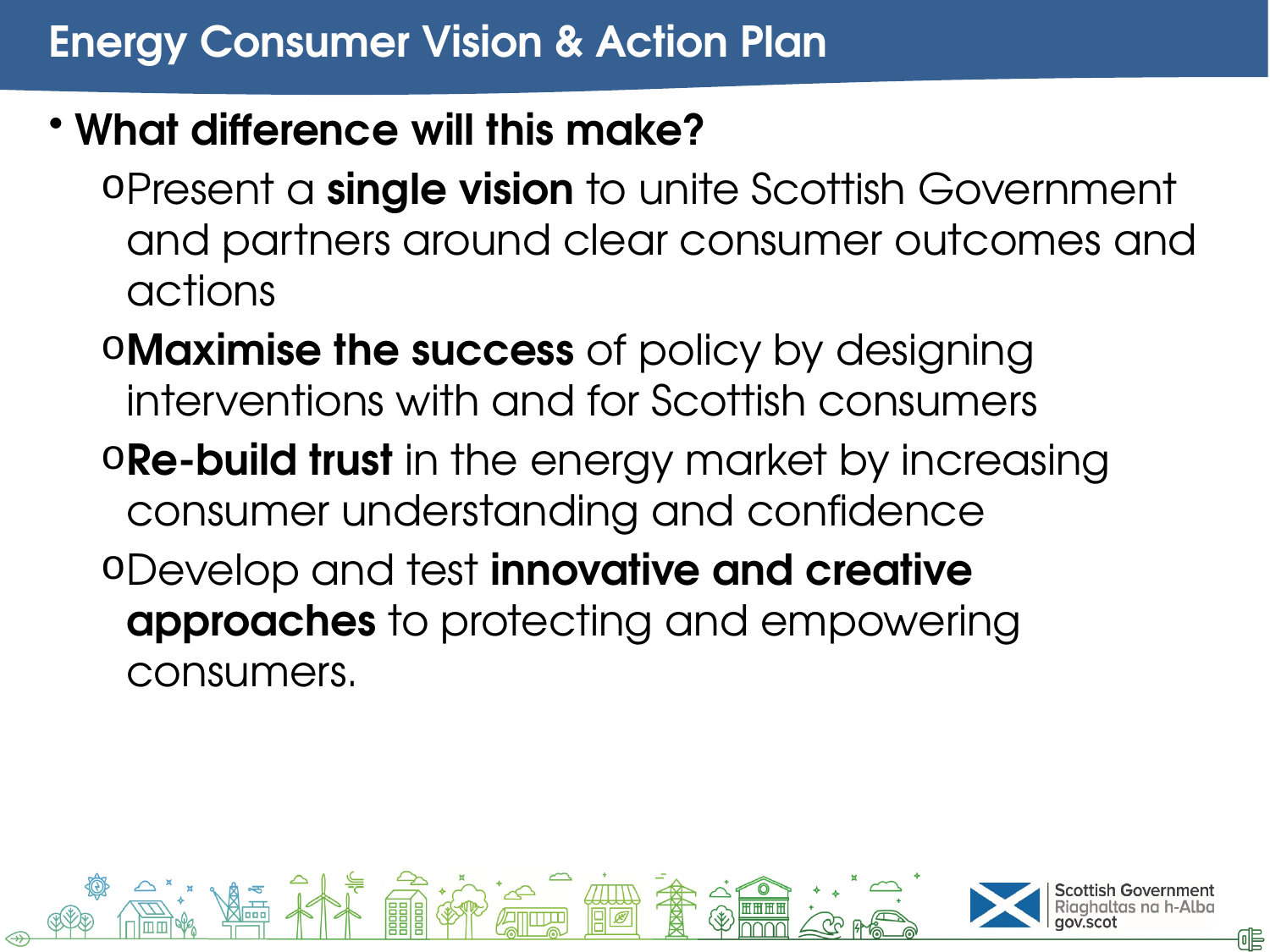

# Energy Consumer Vision & Action Plan
What difference will this make?
Present a single vision to unite Scottish Government and partners around clear consumer outcomes and actions
Maximise the success of policy by designing interventions with and for Scottish consumers
Re-build trust in the energy market by increasing consumer understanding and confidence
Develop and test innovative and creative approaches to protecting and empowering consumers.